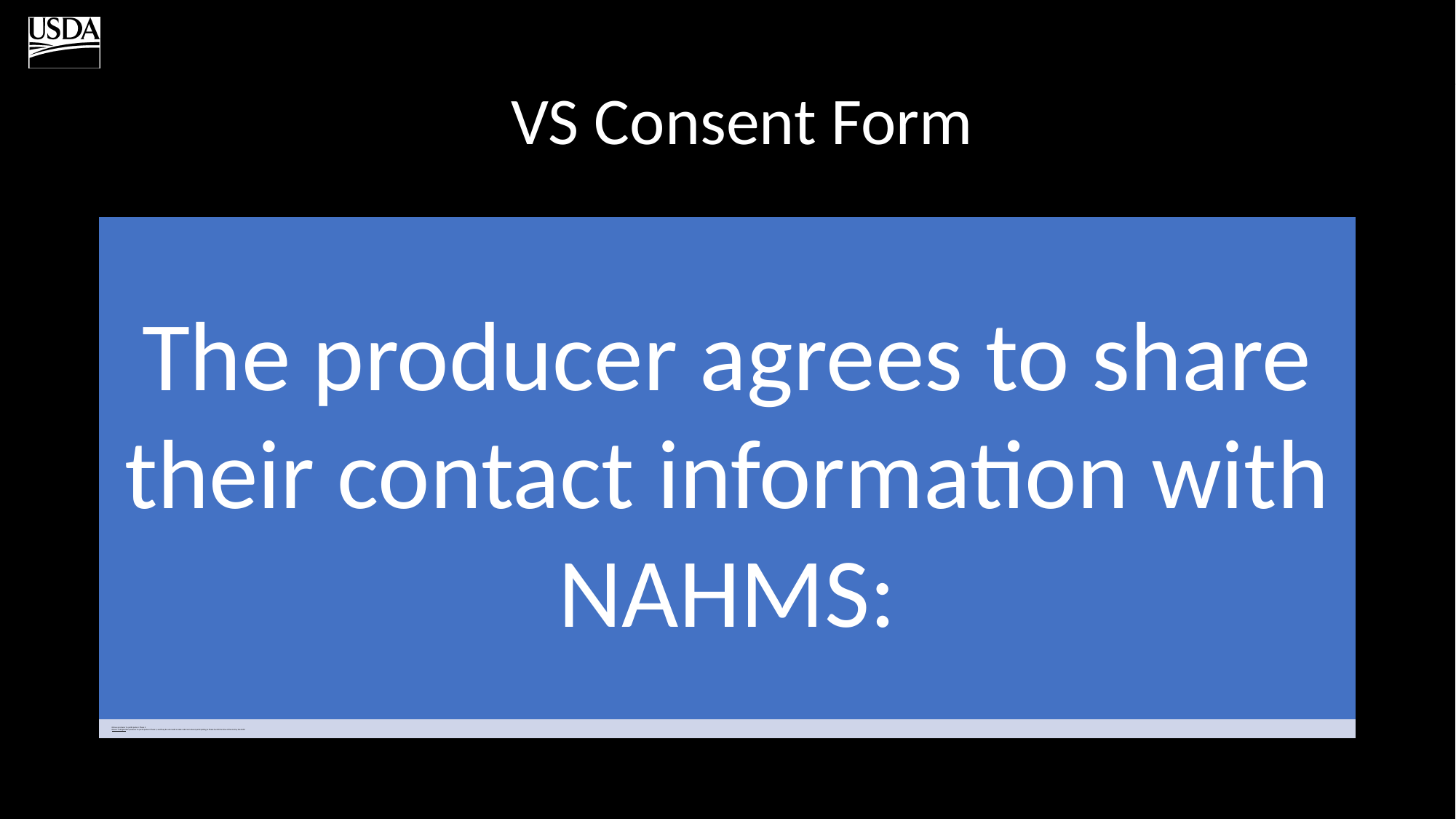

# VS Consent Form
The producer agrees to share their contact information with NAHMS:
Allows producer to participate in Phase II
Doesn’t obligate the producer to participate in Phase II, and they do not need to make a decision about participating in Phase II until the time of the visit by the VMO